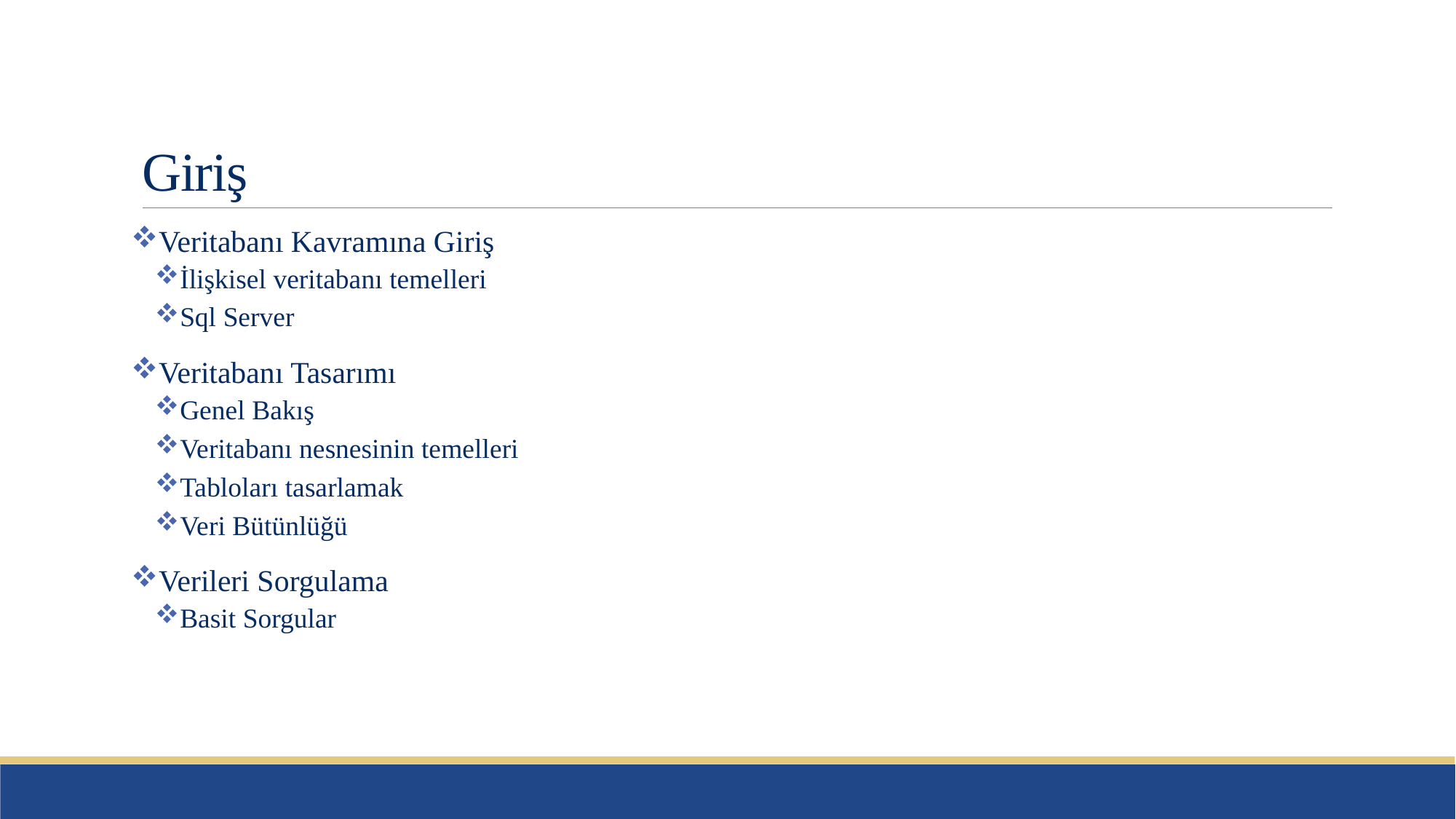

# Giriş
Veritabanı Kavramına Giriş
İlişkisel veritabanı temelleri
Sql Server
Veritabanı Tasarımı
Genel Bakış
Veritabanı nesnesinin temelleri
Tabloları tasarlamak
Veri Bütünlüğü
Verileri Sorgulama
Basit Sorgular